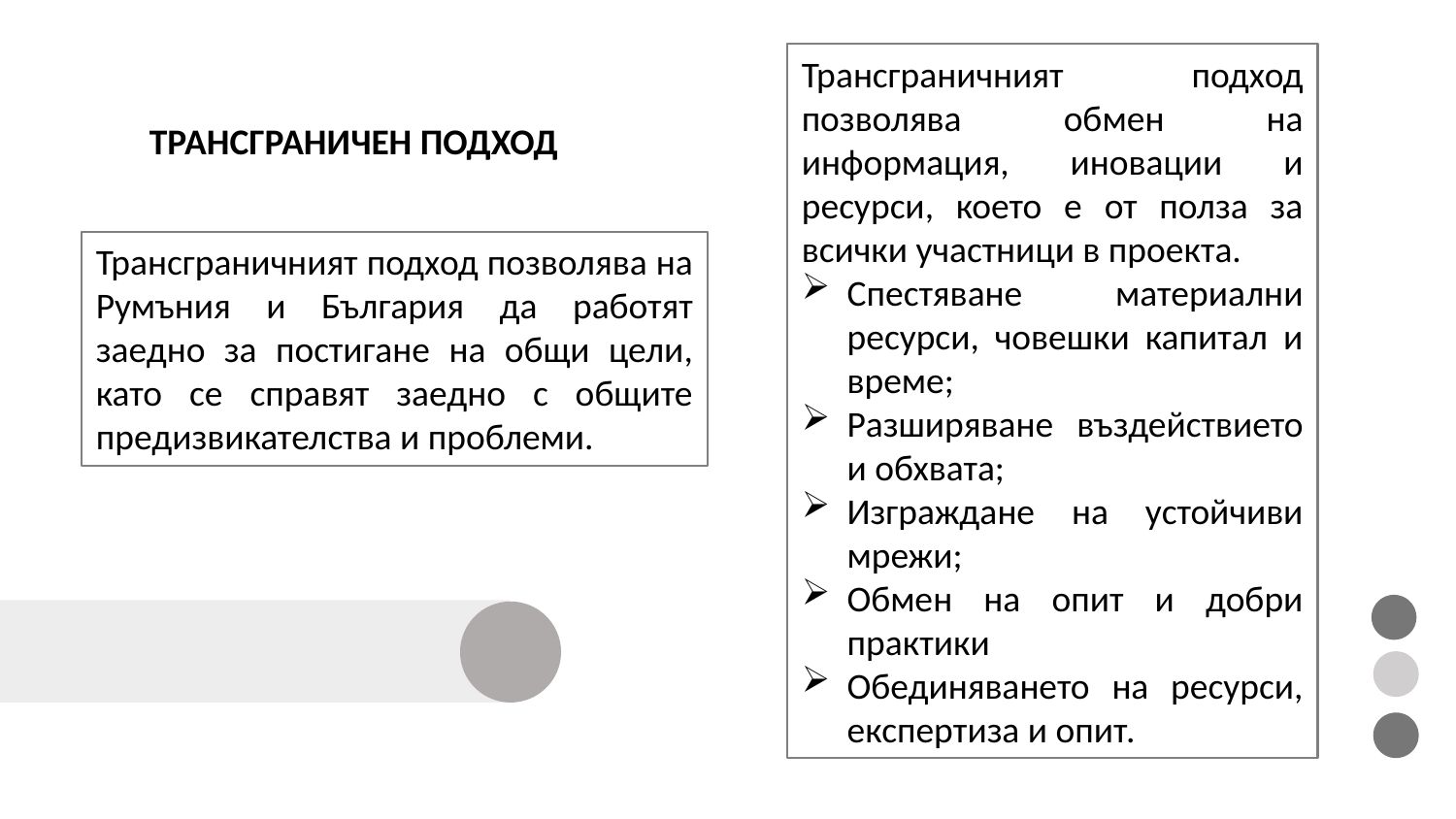

Трансграничният подход позволява обмен на информация, иновации и ресурси, което е от полза за всички участници в проекта.
Спестяване материални ресурси, човешки капитал и време;
Разширяване въздействието и обхвата;
Изграждане на устойчиви мрежи;
Обмен на опит и добри практики
Обединяването на ресурси, експертиза и опит.

ТРАНСГРАНИЧЕН ПОДХОД

Трансграничният подход позволява на Румъния и България да работят заедно за постигане на общи цели, като се справят заедно с общите предизвикателства и проблеми.